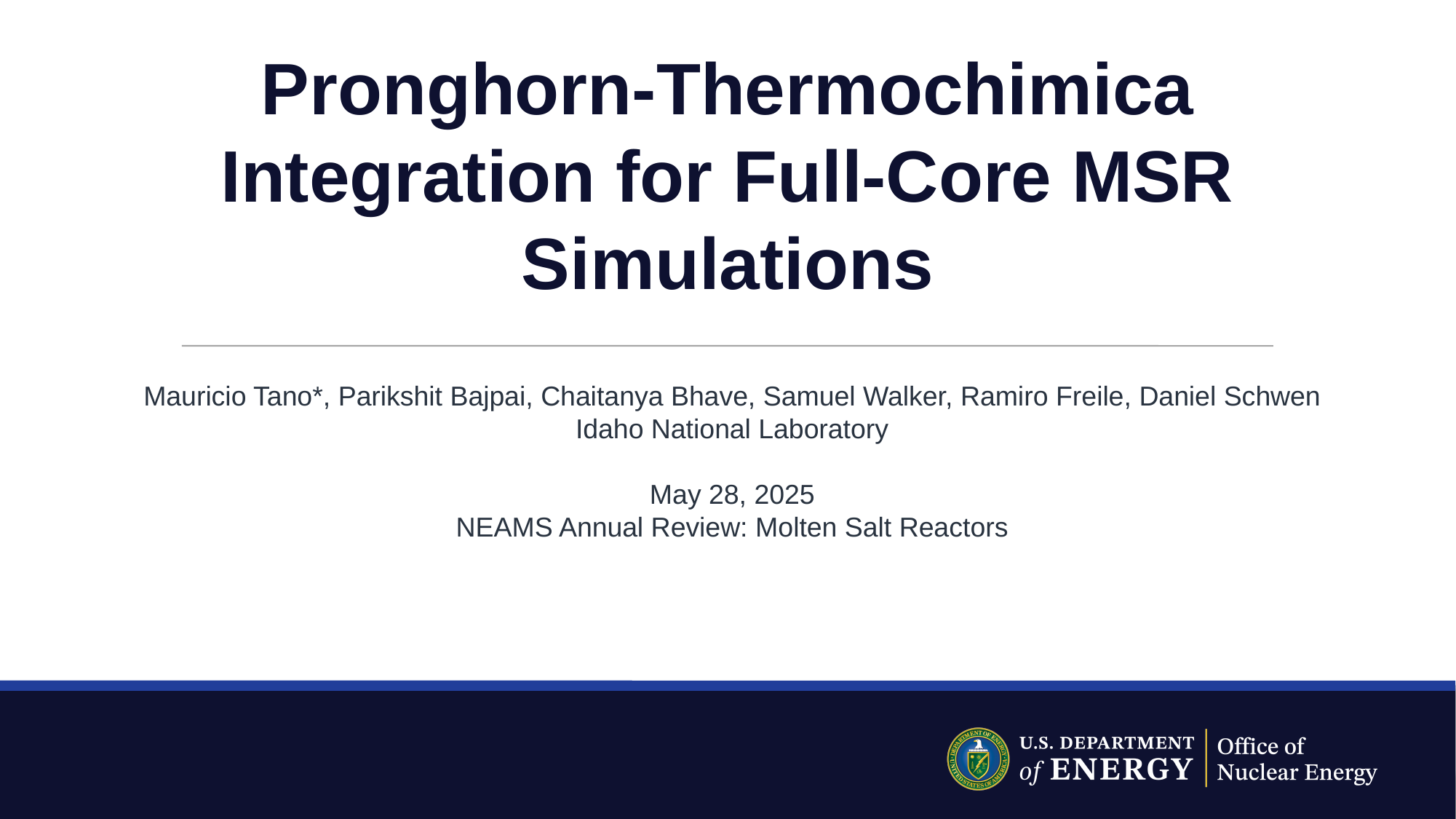

# Pronghorn-Thermochimica Integration for Full-Core MSR Simulations
Mauricio Tano*, Parikshit Bajpai, Chaitanya Bhave, Samuel Walker, Ramiro Freile, Daniel Schwen
Idaho National Laboratory

May 28, 2025
NEAMS Annual Review: Molten Salt Reactors